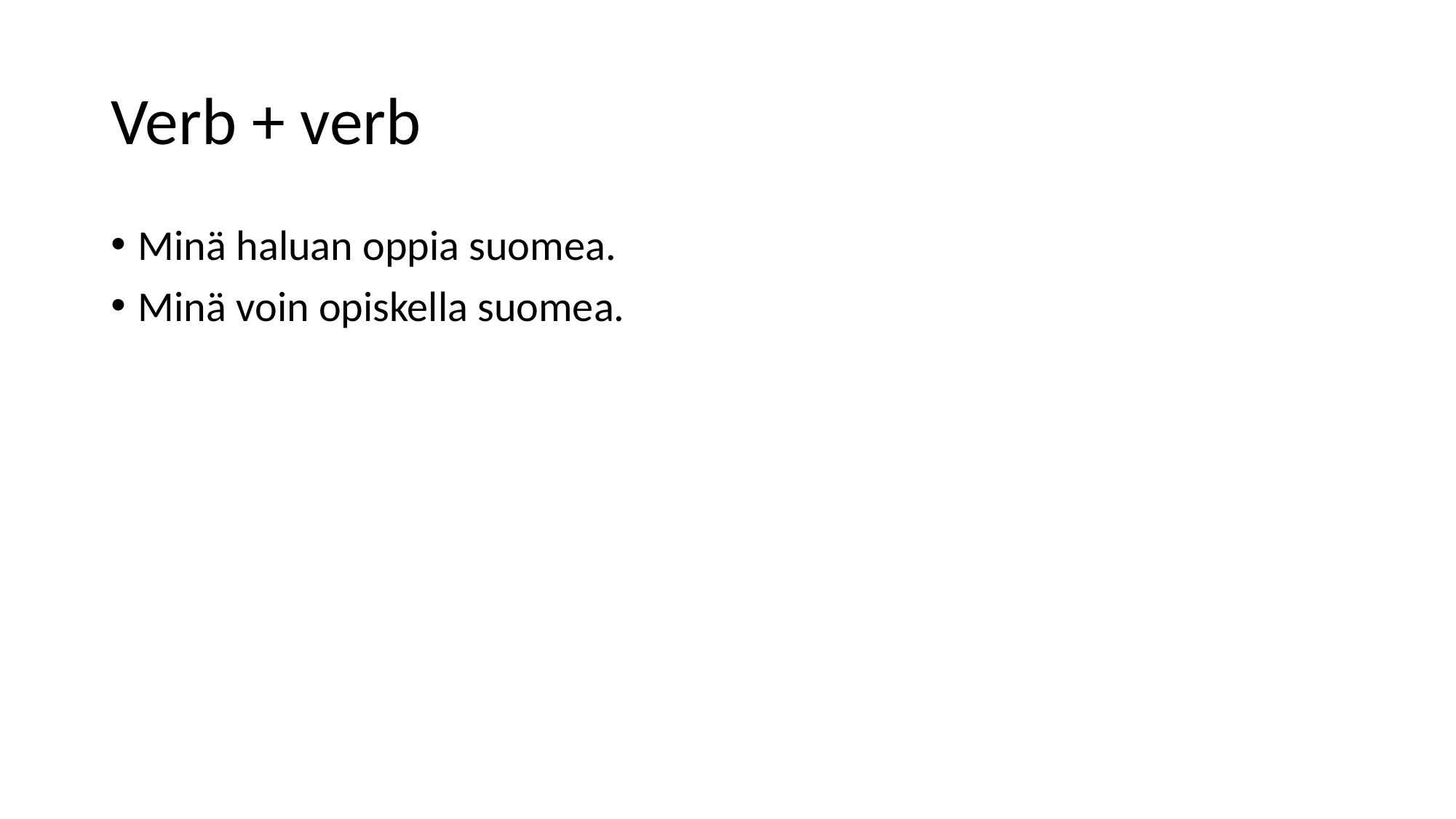

# Verb + verb
Minä haluan oppia suomea.
Minä voin opiskella suomea.